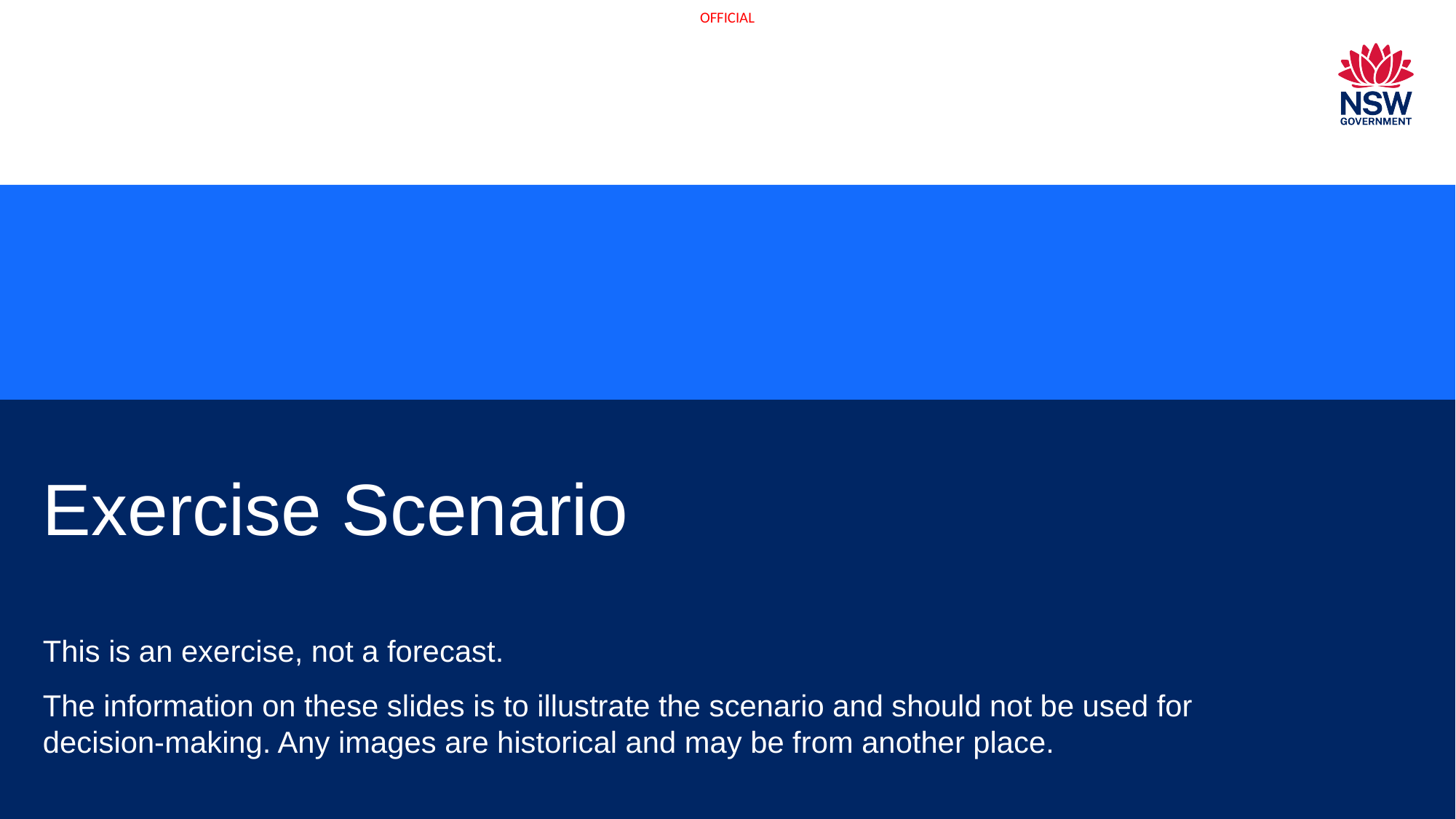

# Exercise Scenario
This is an exercise, not a forecast.
The information on these slides is to illustrate the scenario and should not be used for decision-making. Any images are historical and may be from another place.